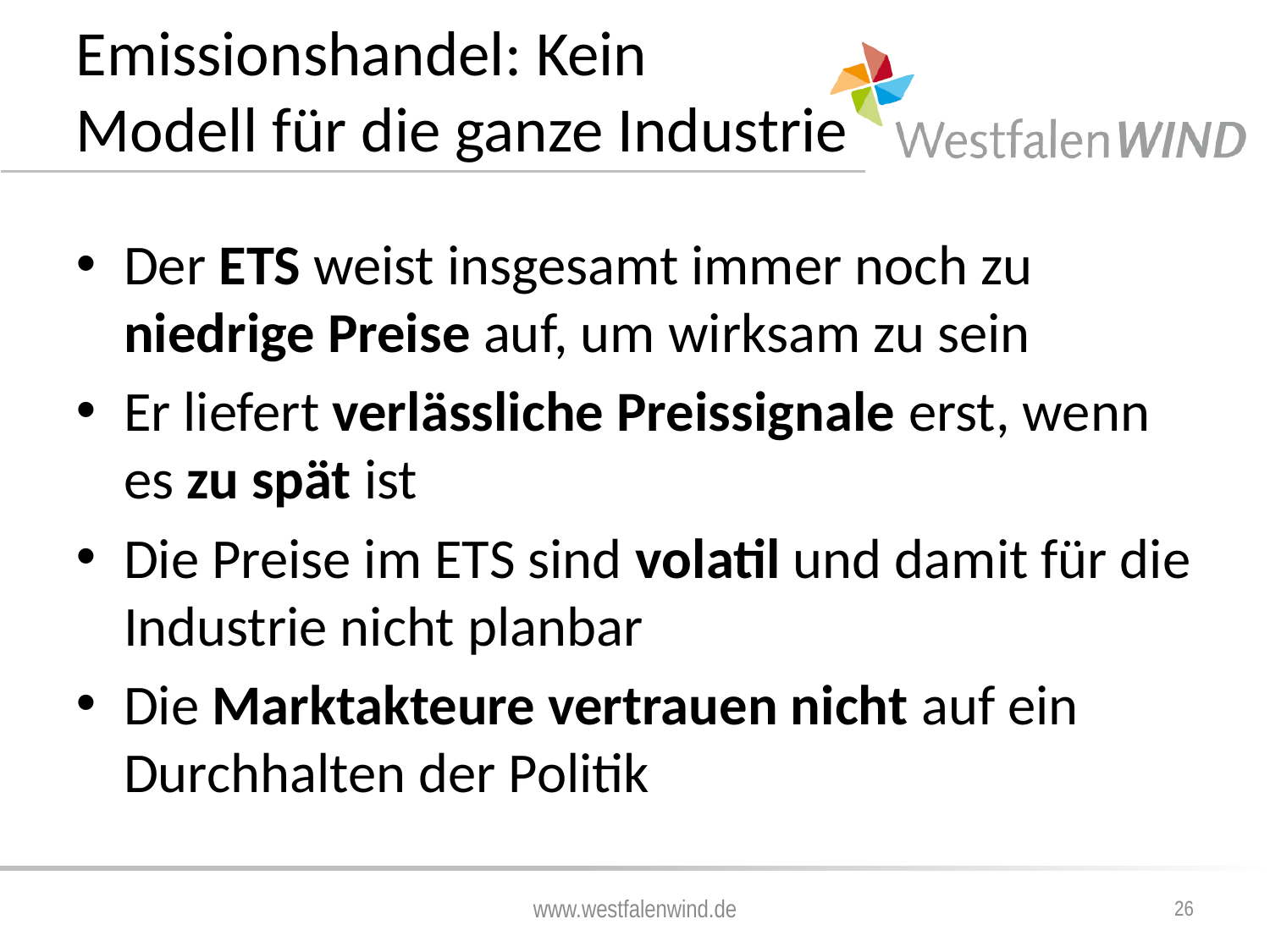

# Emissionshandel: Kein Modell für die ganze Industrie
Der ETS weist insgesamt immer noch zu niedrige Preise auf, um wirksam zu sein
Er liefert verlässliche Preissignale erst, wenn es zu spät ist
Die Preise im ETS sind volatil und damit für die Industrie nicht planbar
Die Marktakteure vertrauen nicht auf ein Durchhalten der Politik
www.westfalenwind.de
26